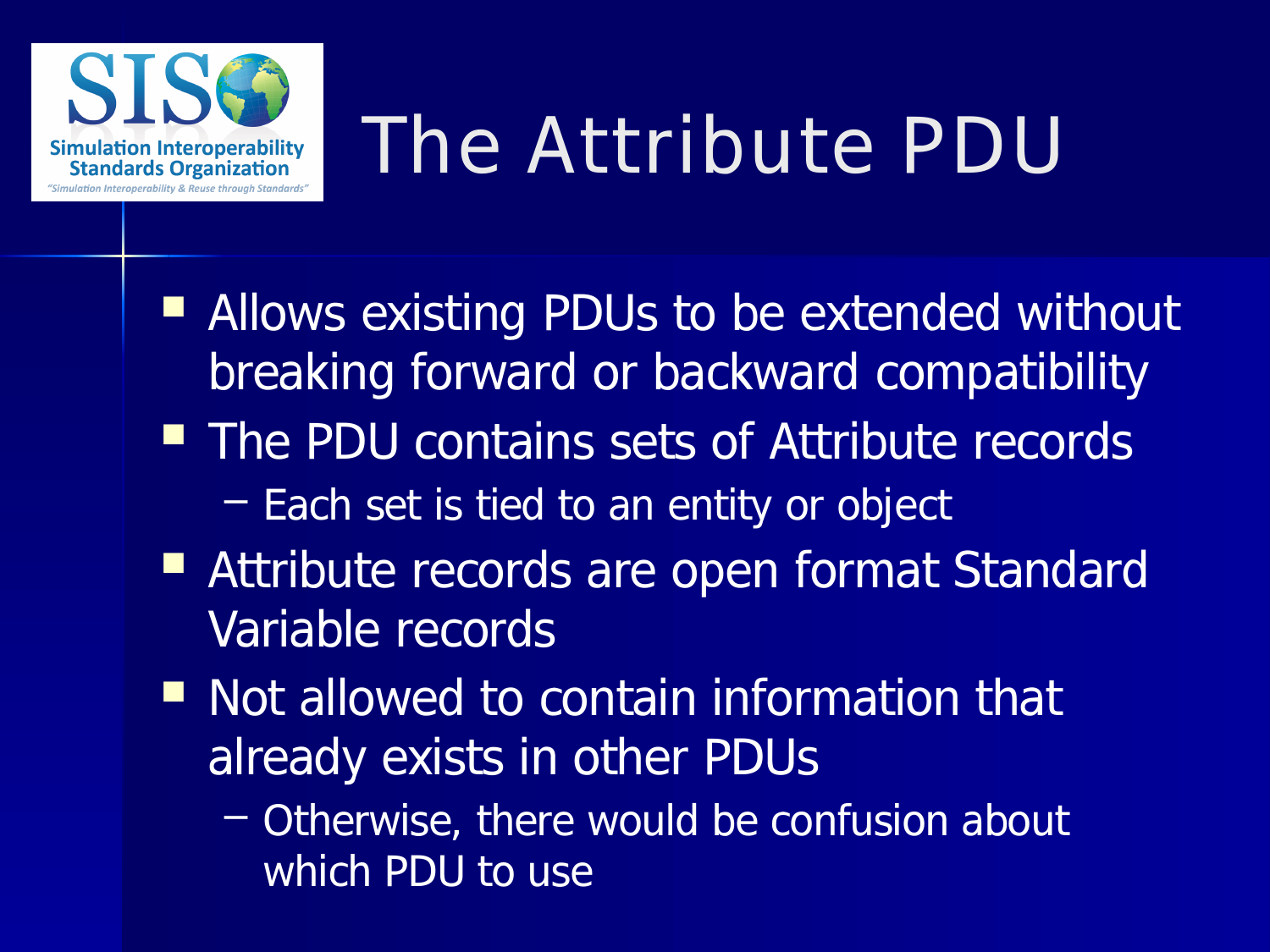

# The Attribute PDU
Allows existing PDUs to be extended without breaking forward or backward compatibility
The PDU contains sets of Attribute records
Each set is tied to an entity or object
Attribute records are open format Standard Variable records
Not allowed to contain information that already exists in other PDUs
Otherwise, there would be confusion about which PDU to use